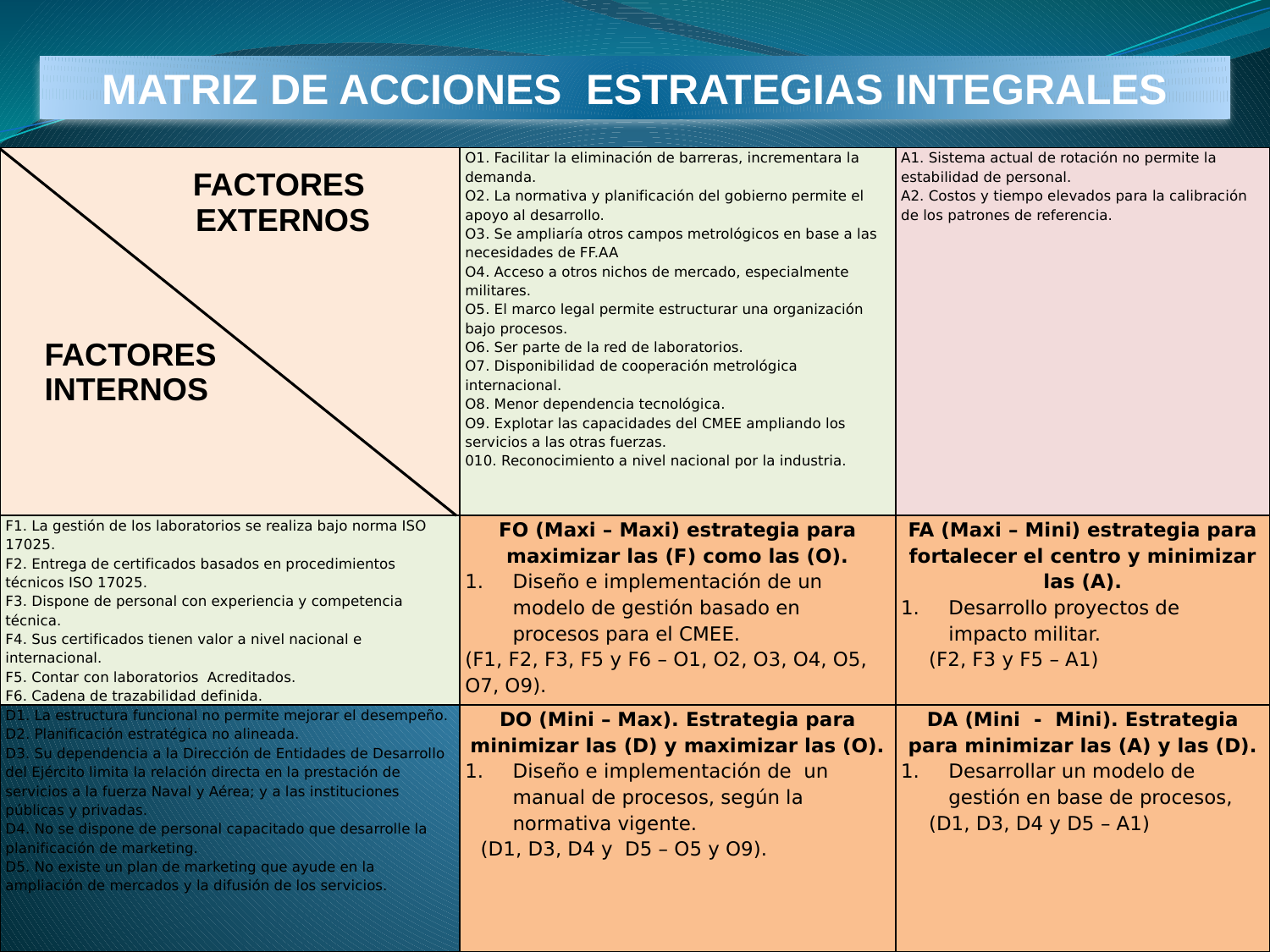

MATRIZ DE ACCIONES  ESTRATEGIAS INTEGRALES
| FACTORES EXTERNOS FACTORES INTERNOS | O1. Facilitar la eliminación de barreras, incrementara la demanda. O2. La normativa y planificación del gobierno permite el apoyo al desarrollo. O3. Se ampliaría otros campos metrológicos en base a las necesidades de FF.AA O4. Acceso a otros nichos de mercado, especialmente militares. O5. El marco legal permite estructurar una organización bajo procesos. O6. Ser parte de la red de laboratorios. O7. Disponibilidad de cooperación metrológica internacional. O8. Menor dependencia tecnológica. O9. Explotar las capacidades del CMEE ampliando los servicios a las otras fuerzas. 010. Reconocimiento a nivel nacional por la industria. | A1. Sistema actual de rotación no permite la estabilidad de personal. A2. Costos y tiempo elevados para la calibración de los patrones de referencia. |
| --- | --- | --- |
| F1. La gestión de los laboratorios se realiza bajo norma ISO 17025. F2. Entrega de certificados basados en procedimientos técnicos ISO 17025. F3. Dispone de personal con experiencia y competencia técnica. F4. Sus certificados tienen valor a nivel nacional e internacional. F5. Contar con laboratorios Acreditados. F6. Cadena de trazabilidad definida. | FO (Maxi – Maxi) estrategia para maximizar las (F) como las (O). Diseño e implementación de un modelo de gestión basado en procesos para el CMEE. (F1, F2, F3, F5 y F6 – O1, O2, O3, O4, O5, O7, O9). | FA (Maxi – Mini) estrategia para fortalecer el centro y minimizar las (A). Desarrollo proyectos de impacto militar. (F2, F3 y F5 – A1) |
| D1. La estructura funcional no permite mejorar el desempeño. D2. Planificación estratégica no alineada. D3. Su dependencia a la Dirección de Entidades de Desarrollo del Ejército limita la relación directa en la prestación de servicios a la fuerza Naval y Aérea; y a las instituciones públicas y privadas. D4. No se dispone de personal capacitado que desarrolle la planificación de marketing. D5. No existe un plan de marketing que ayude en la ampliación de mercados y la difusión de los servicios. | DO (Mini – Max). Estrategia para minimizar las (D) y maximizar las (O). Diseño e implementación de un manual de procesos, según la normativa vigente. (D1, D3, D4 y D5 – O5 y O9). | DA (Mini - Mini). Estrategia para minimizar las (A) y las (D). Desarrollar un modelo de gestión en base de procesos, (D1, D3, D4 y D5 – A1) |